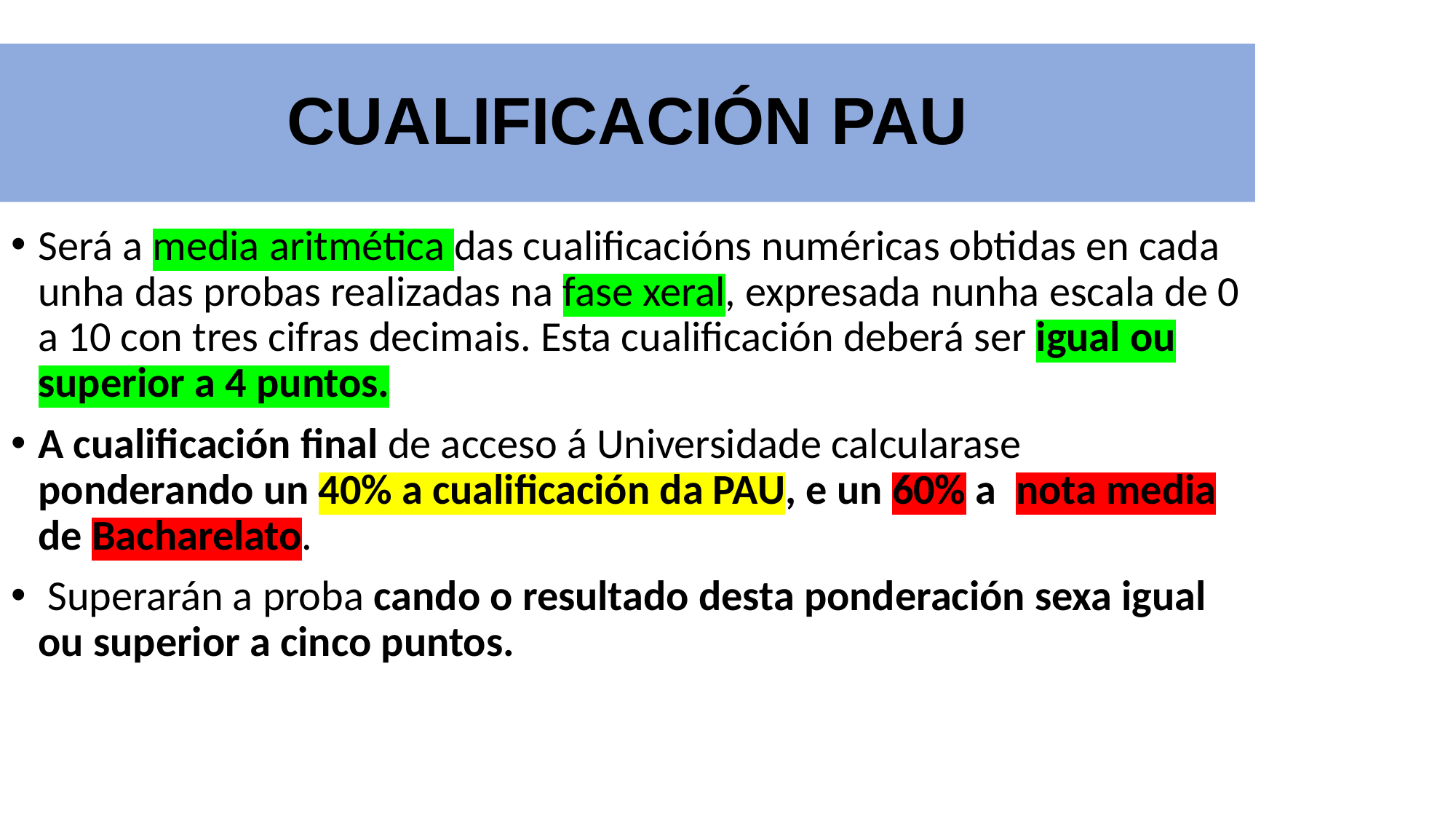

CUALIFICACIÓN PAU
Será a media aritmética das cualificacións numéricas obtidas en cada unha das probas realizadas na fase xeral, expresada nunha escala de 0 a 10 con tres cifras decimais. Esta cualificación deberá ser igual ou superior a 4 puntos.
A cualificación final de acceso á Universidade calcularase ponderando un 40% a cualificación da PAU, e un 60% a  nota media de Bacharelato.
 Superarán a proba cando o resultado desta ponderación sexa igual ou superior a cinco puntos.